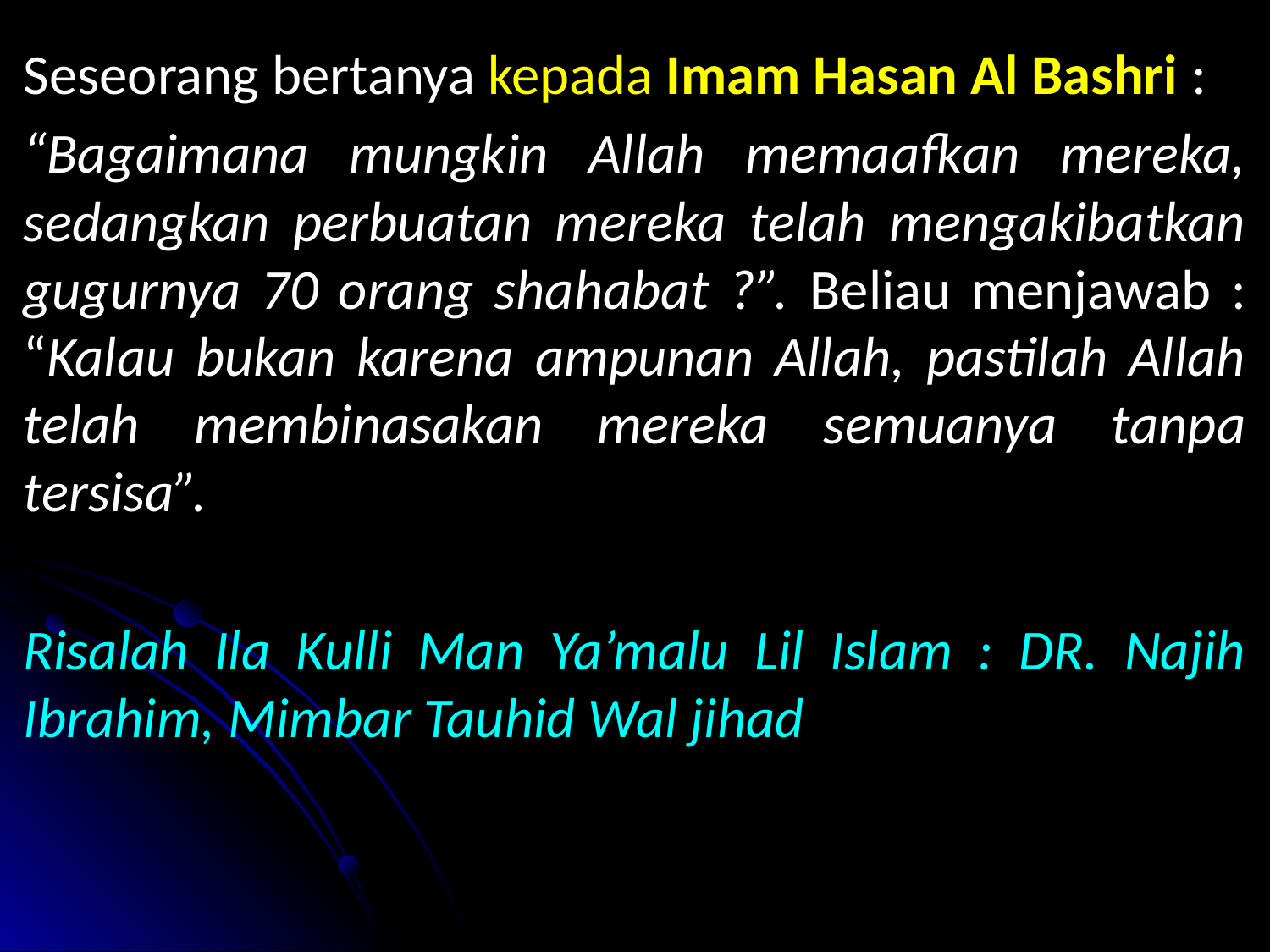

Seseorang bertanya kepada Imam Hasan Al Bashri :
“Bagaimana mungkin Allah memaafkan mereka, sedangkan perbuatan mereka telah mengakibatkan gugurnya 70 orang shahabat ?”. Beliau menjawab : “Kalau bukan karena ampunan Allah, pastilah Allah telah membinasakan mereka semuanya tanpa tersisa”.

Risalah Ila Kulli Man Ya’malu Lil Islam : DR. Najih Ibrahim, Mimbar Tauhid Wal jihad